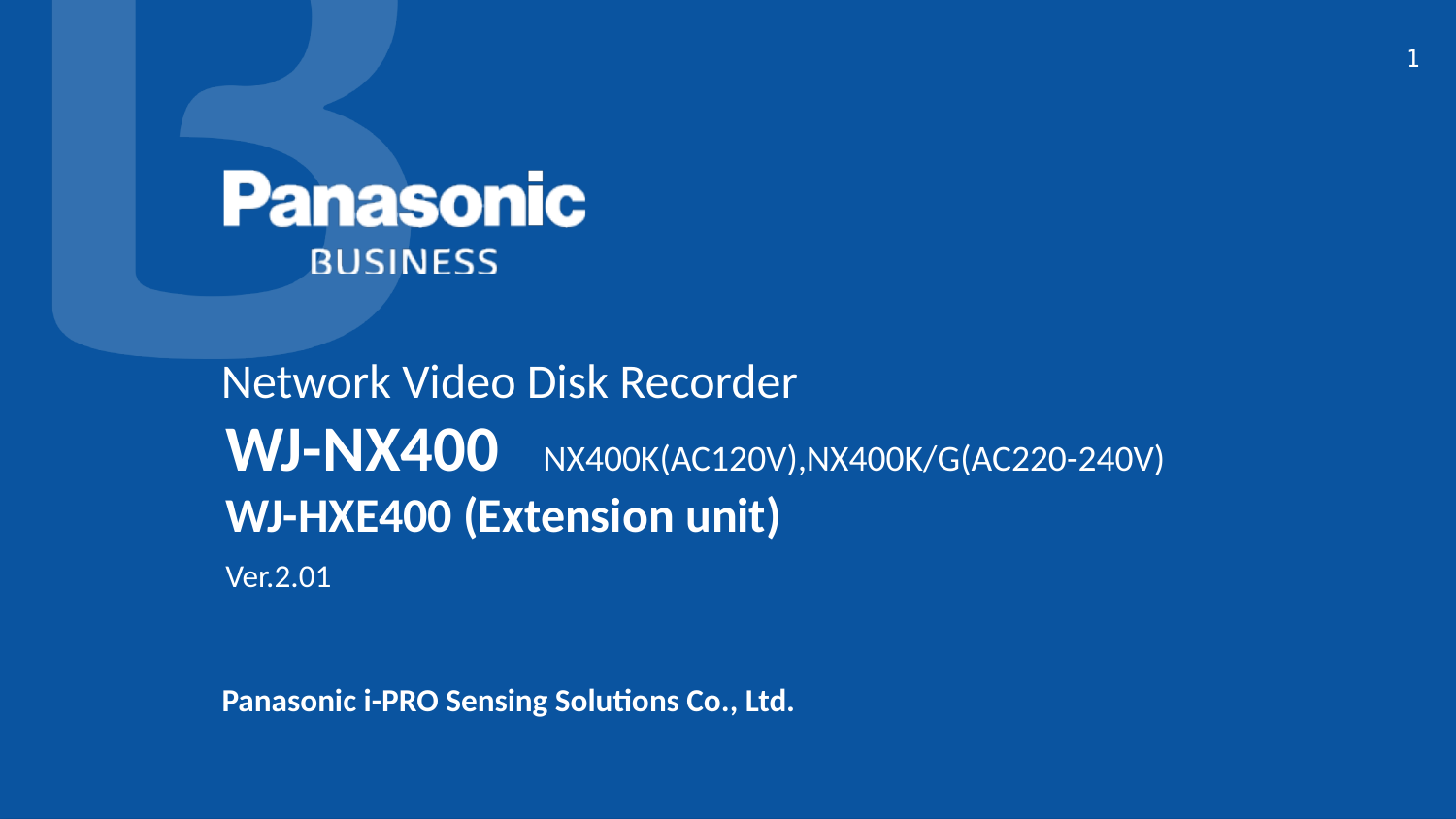

1
# Network Video Disk Recorder
WJ-NX400   NX400K(AC120V),NX400K/G(AC220-240V)
WJ-HXE400 (Extension unit)
Ver.2.01
Panasonic i-PRO Sensing Solutions Co., Ltd.